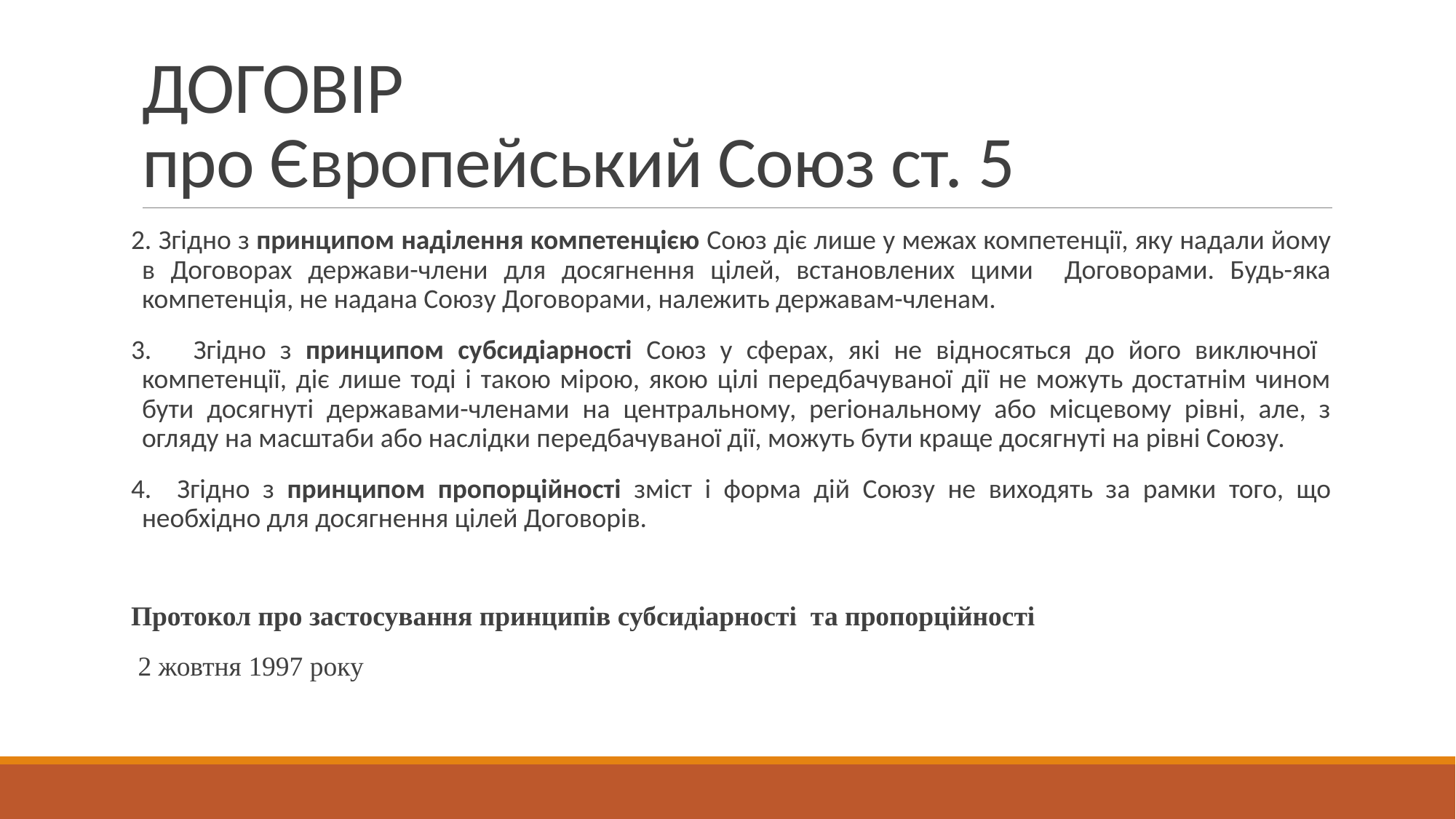

# ДОГОВІР про Європейський Союз ст. 5
2. Згідно з принципом наділення компетенцією Союз діє лише у межах компетенції, яку надали йому в Договорах держави-члени для досягнення цілей, встановлених цими  Договорами. Будь-яка компетенція, не надана Союзу Договорами, належить державам-членам.
3.   Згідно з принципом субсидіарності Союз у сферах, які не відносяться до його виключної  компетенції, діє лише тоді і такою мірою, якою цілі передбачуваної дії не можуть достатнім чином бути досягнуті державами-членами на центральному, регіональному або місцевому рівні, але, з огляду на масштаби або наслідки передбачуваної дії, можуть бути краще досягнуті на рівні Союзу.
4.  Згідно з принципом пропорційності зміст і форма дій Союзу не виходять за рамки того, що необхідно для досягнення цілей Договорів.

Протокол про застосування принципів субсидіарності  та пропорційності
 2 жовтня 1997 року